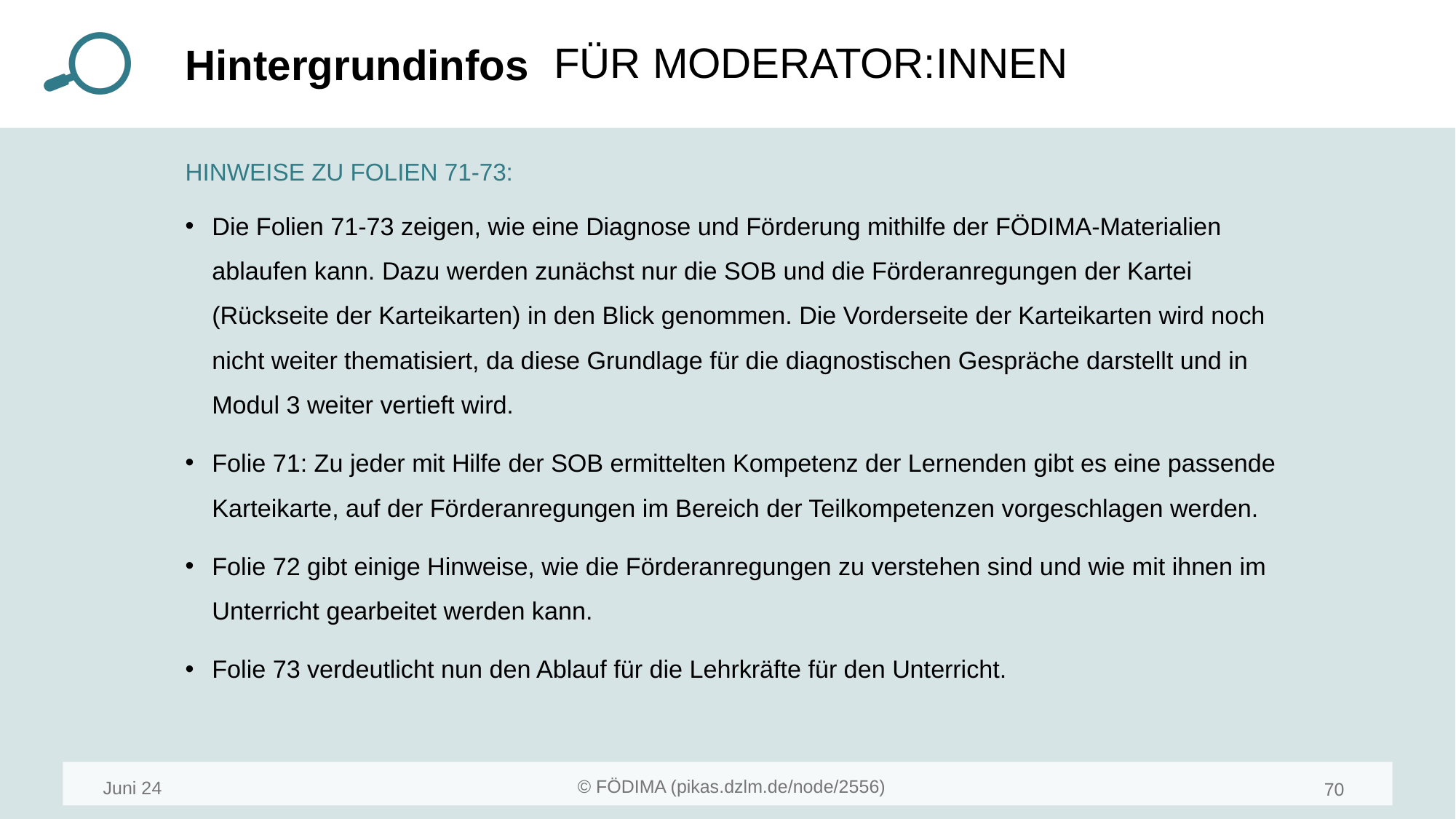

HINWEISE ZU FOLIEN 71-73:
Die Folien 71-73 zeigen, wie eine Diagnose und Förderung mithilfe der FÖDIMA-Materialien ablaufen kann. Dazu werden zunächst nur die SOB und die Förderanregungen der Kartei (Rückseite der Karteikarten) in den Blick genommen. Die Vorderseite der Karteikarten wird noch nicht weiter thematisiert, da diese Grundlage für die diagnostischen Gespräche darstellt und in Modul 3 weiter vertieft wird.
Folie 71: Zu jeder mit Hilfe der SOB ermittelten Kompetenz der Lernenden gibt es eine passende Karteikarte, auf der Förderanregungen im Bereich der Teilkompetenzen vorgeschlagen werden.
Folie 72 gibt einige Hinweise, wie die Förderanregungen zu verstehen sind und wie mit ihnen im Unterricht gearbeitet werden kann.
Folie 73 verdeutlicht nun den Ablauf für die Lehrkräfte für den Unterricht.
Juni 24
70